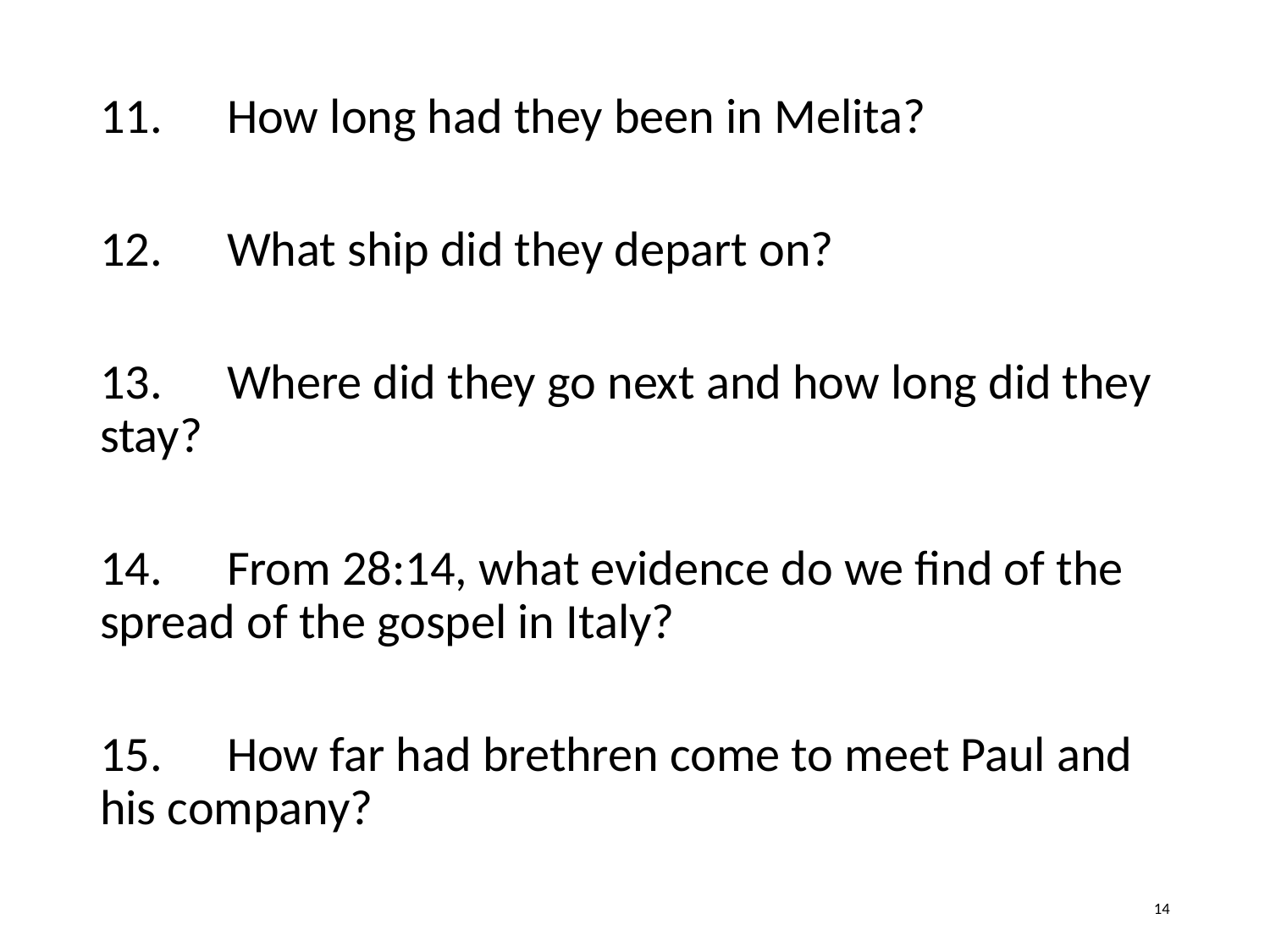

11.	How long had they been in Melita?

12.	What ship did they depart on?

13.	Where did they go next and how long did they stay?

14.	From 28:14, what evidence do we find of the spread of the gospel in Italy?

15.	How far had brethren come to meet Paul and his company?

14